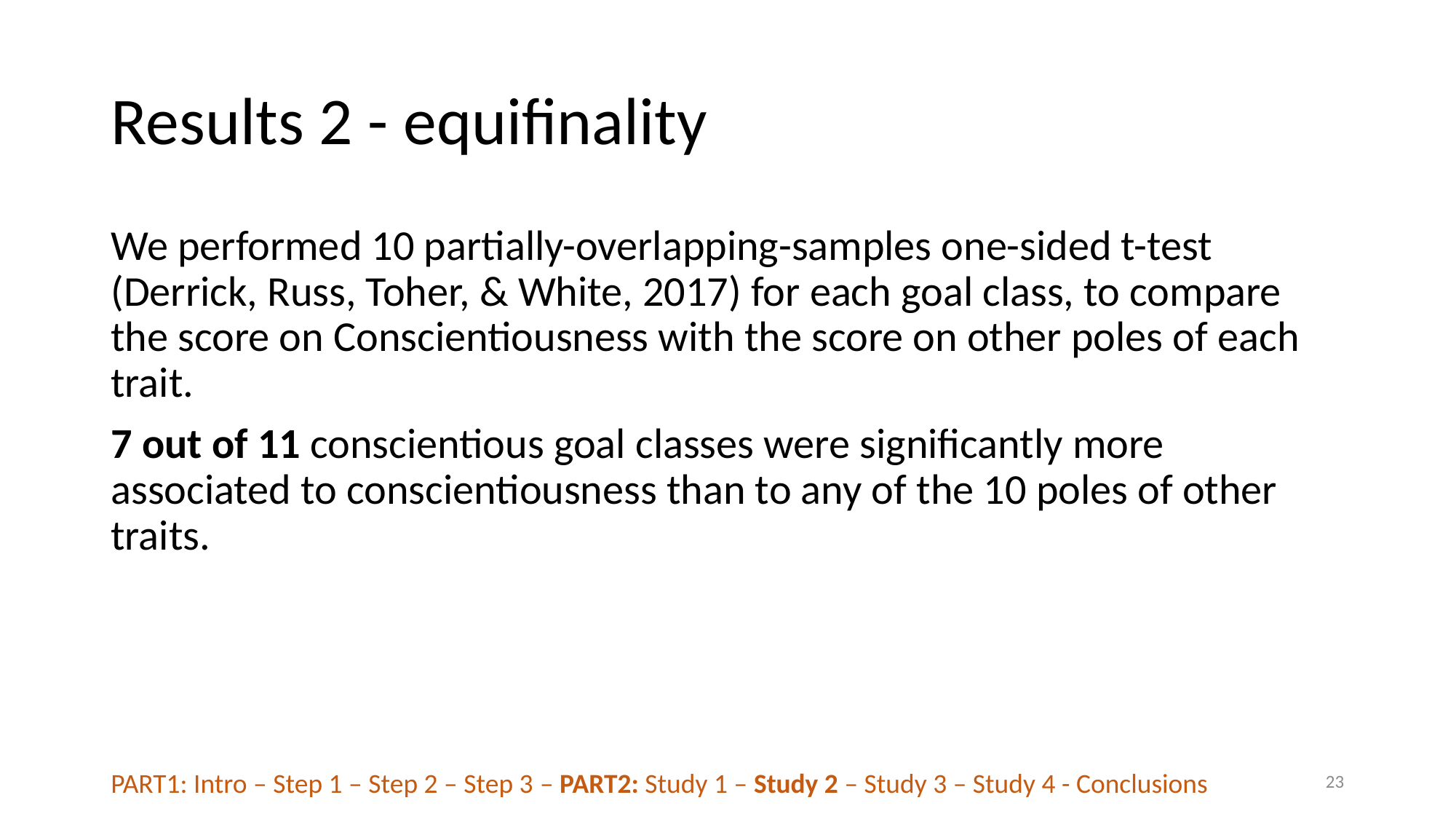

# Results 2 - equifinality
We performed 10 partially-overlapping-samples one-sided t-test (Derrick, Russ, Toher, & White, 2017) for each goal class, to compare the score on Conscientiousness with the score on other poles of each trait.
7 out of 11 conscientious goal classes were significantly more associated to conscientiousness than to any of the 10 poles of other traits.
23
PART1: Intro – Step 1 – Step 2 – Step 3 – PART2: Study 1 – Study 2 – Study 3 – Study 4 - Conclusions